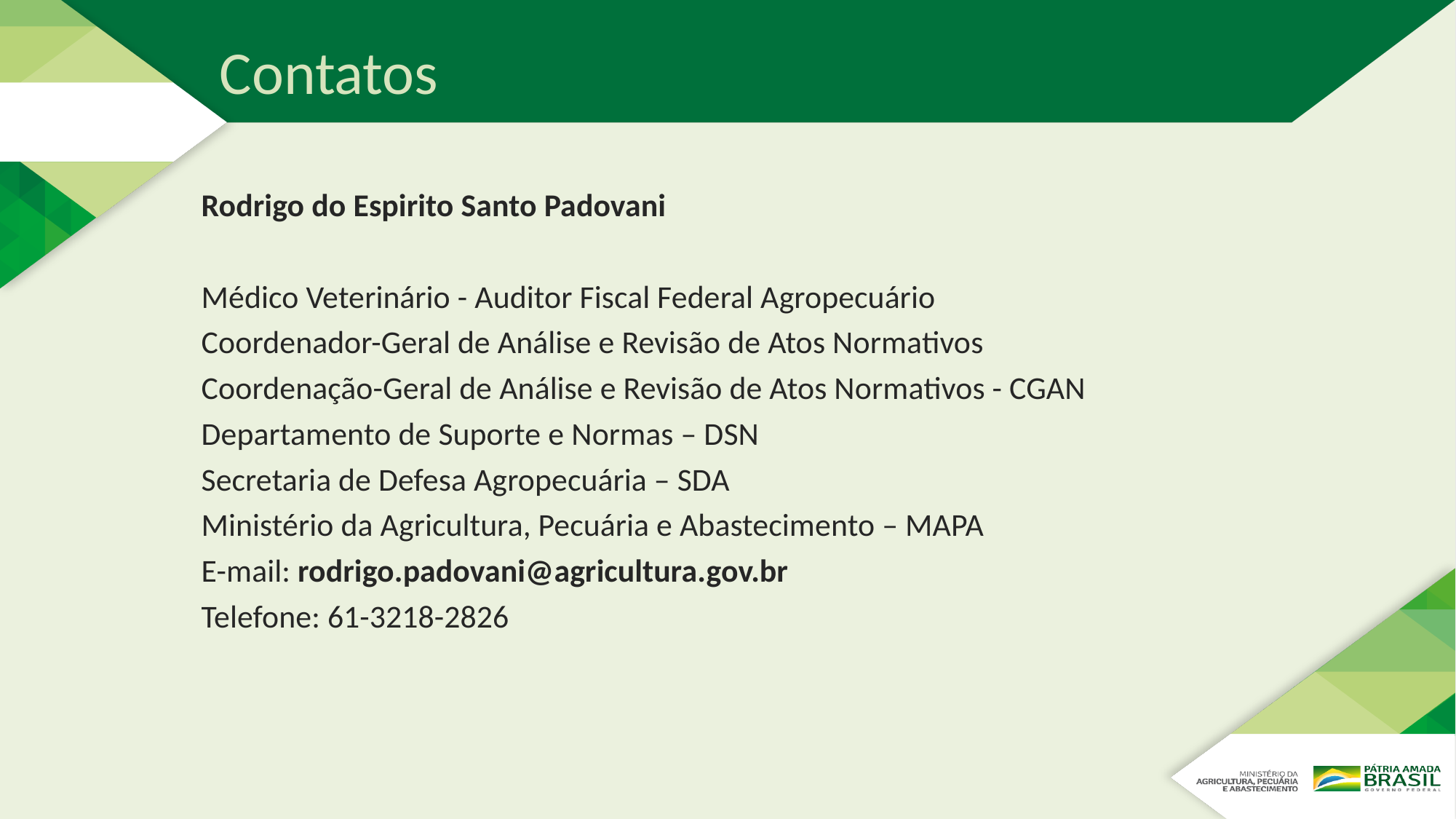

# Contatos
Rodrigo do Espirito Santo Padovani

Médico Veterinário - Auditor Fiscal Federal Agropecuário
Coordenador-Geral de Análise e Revisão de Atos Normativos
Coordenação-Geral de Análise e Revisão de Atos Normativos - CGAN
Departamento de Suporte e Normas – DSN
Secretaria de Defesa Agropecuária – SDA
Ministério da Agricultura, Pecuária e Abastecimento – MAPA
E-mail: rodrigo.padovani@agricultura.gov.br
Telefone: 61-3218-2826